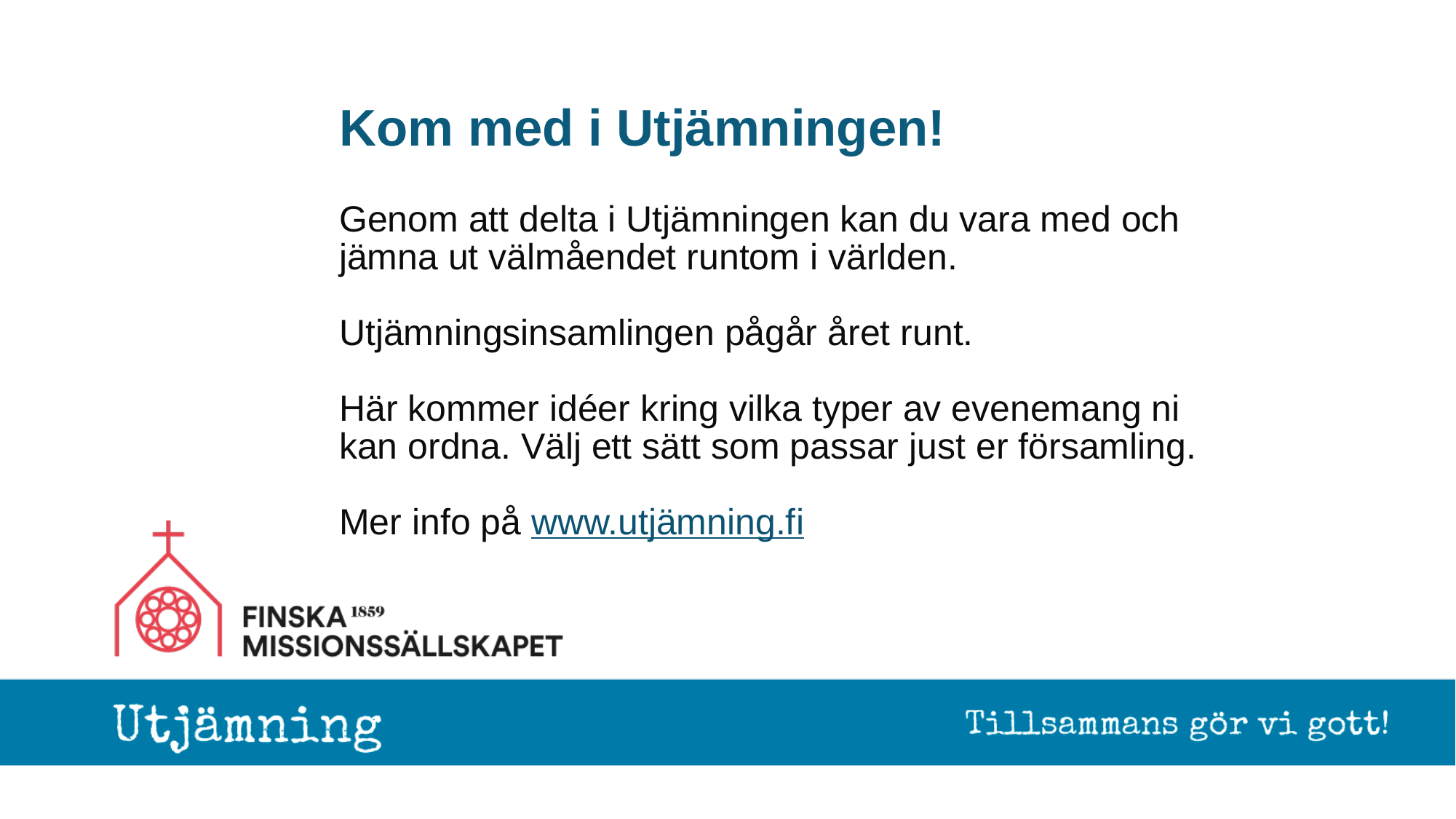

Kom med i Utjämningen!
Genom att delta i Utjämningen kan du vara med och jämna ut välmåendet runtom i världen.

Utjämningsinsamlingen pågår året runt.
Här kommer idéer kring vilka typer av evenemang ni kan ordna. Välj ett sätt som passar just er församling.

Mer info på www.utjämning.fi